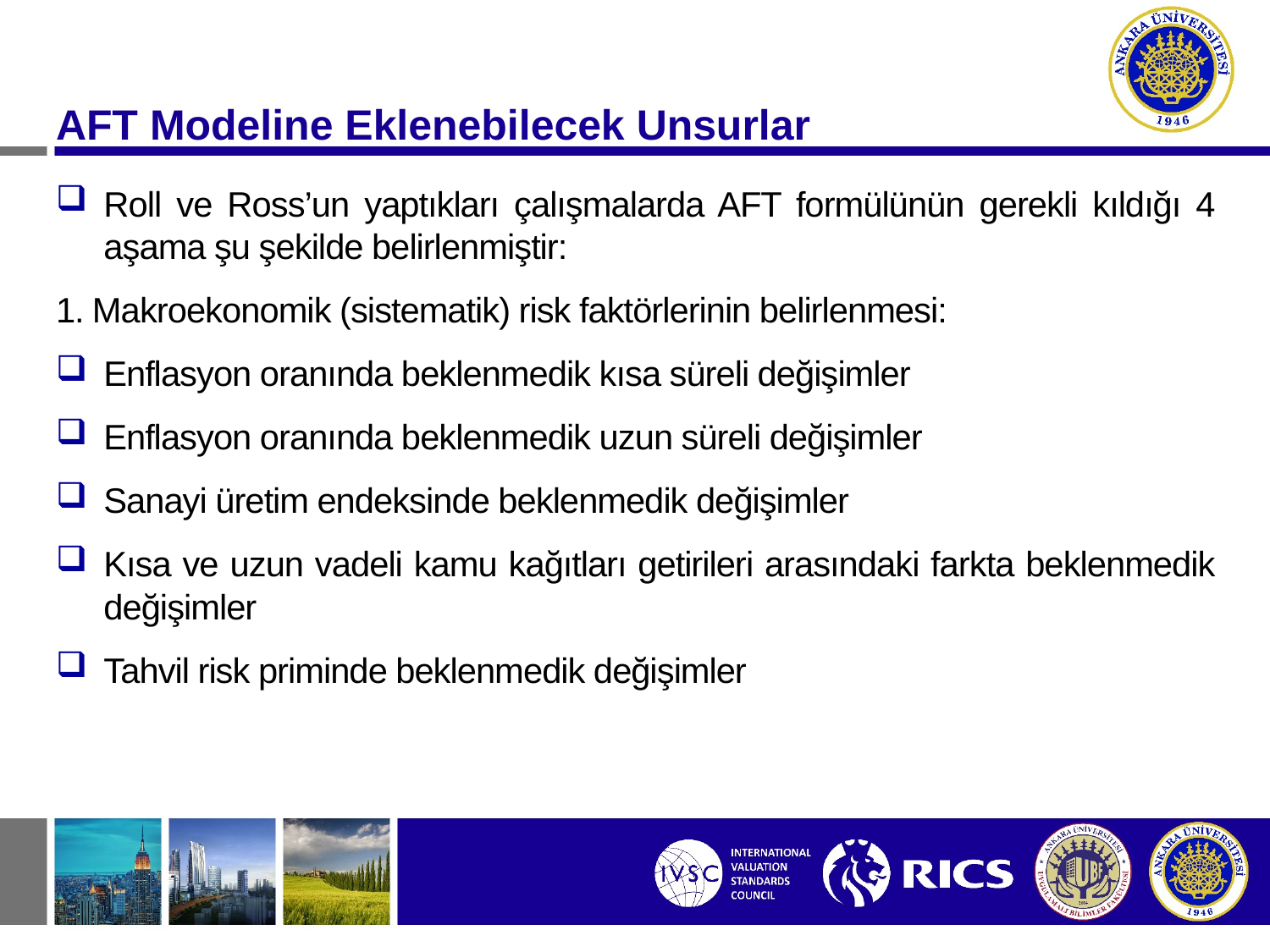

AFT Modeline Eklenebilecek Unsurlar
Roll ve Ross’un yaptıkları çalışmalarda AFT formülünün gerekli kıldığı 4 aşama şu şekilde belirlenmiştir:
1. Makroekonomik (sistematik) risk faktörlerinin belirlenmesi:
Enflasyon oranında beklenmedik kısa süreli değişimler
Enflasyon oranında beklenmedik uzun süreli değişimler
Sanayi üretim endeksinde beklenmedik değişimler
Kısa ve uzun vadeli kamu kağıtları getirileri arasındaki farkta beklenmedik değişimler
Tahvil risk priminde beklenmedik değişimler